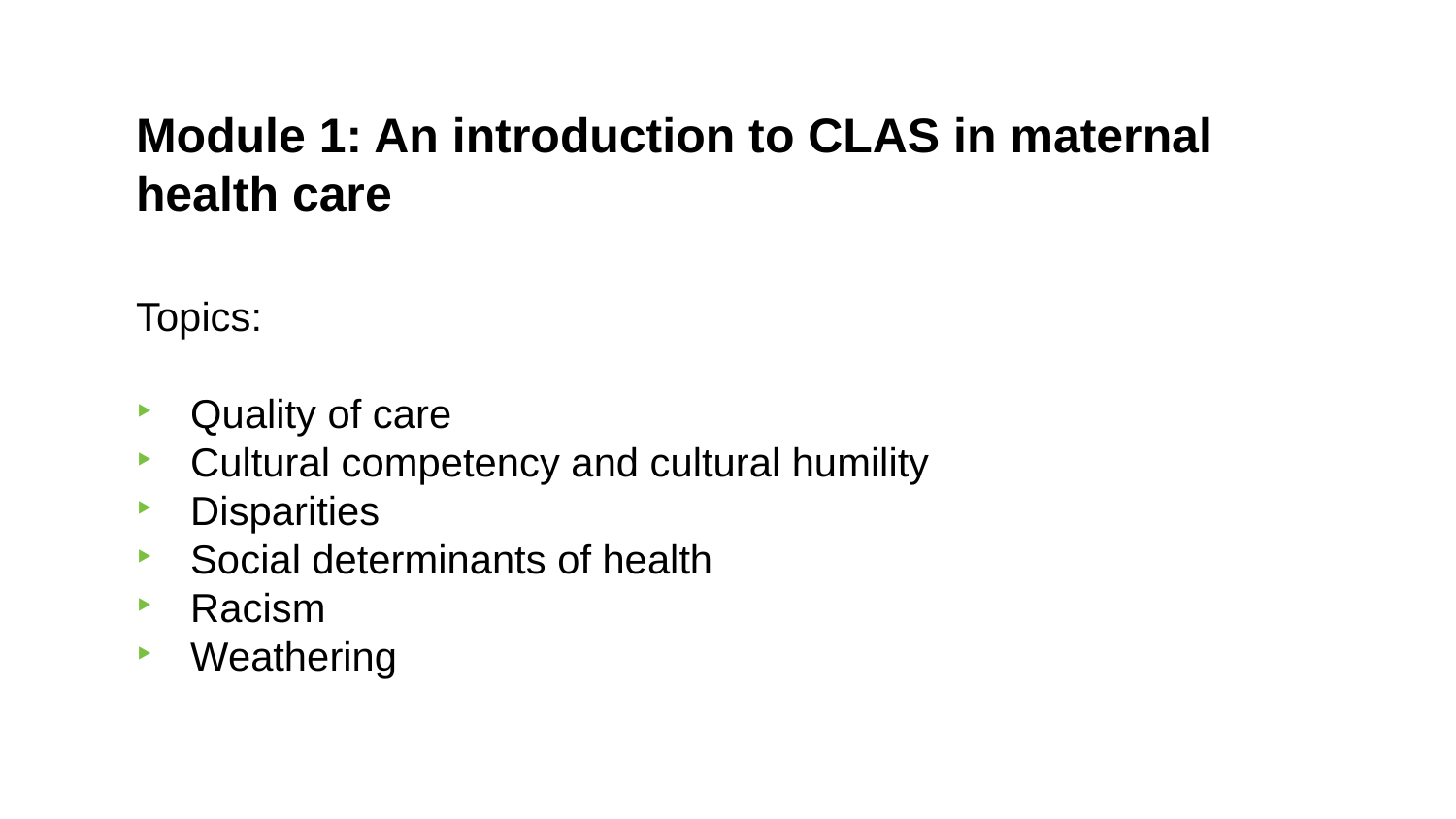

# Module 1: An introduction to CLAS in maternal health care

Topics:

Quality of care
Cultural competency and cultural humility
Disparities
Social determinants of health
Racism
Weathering